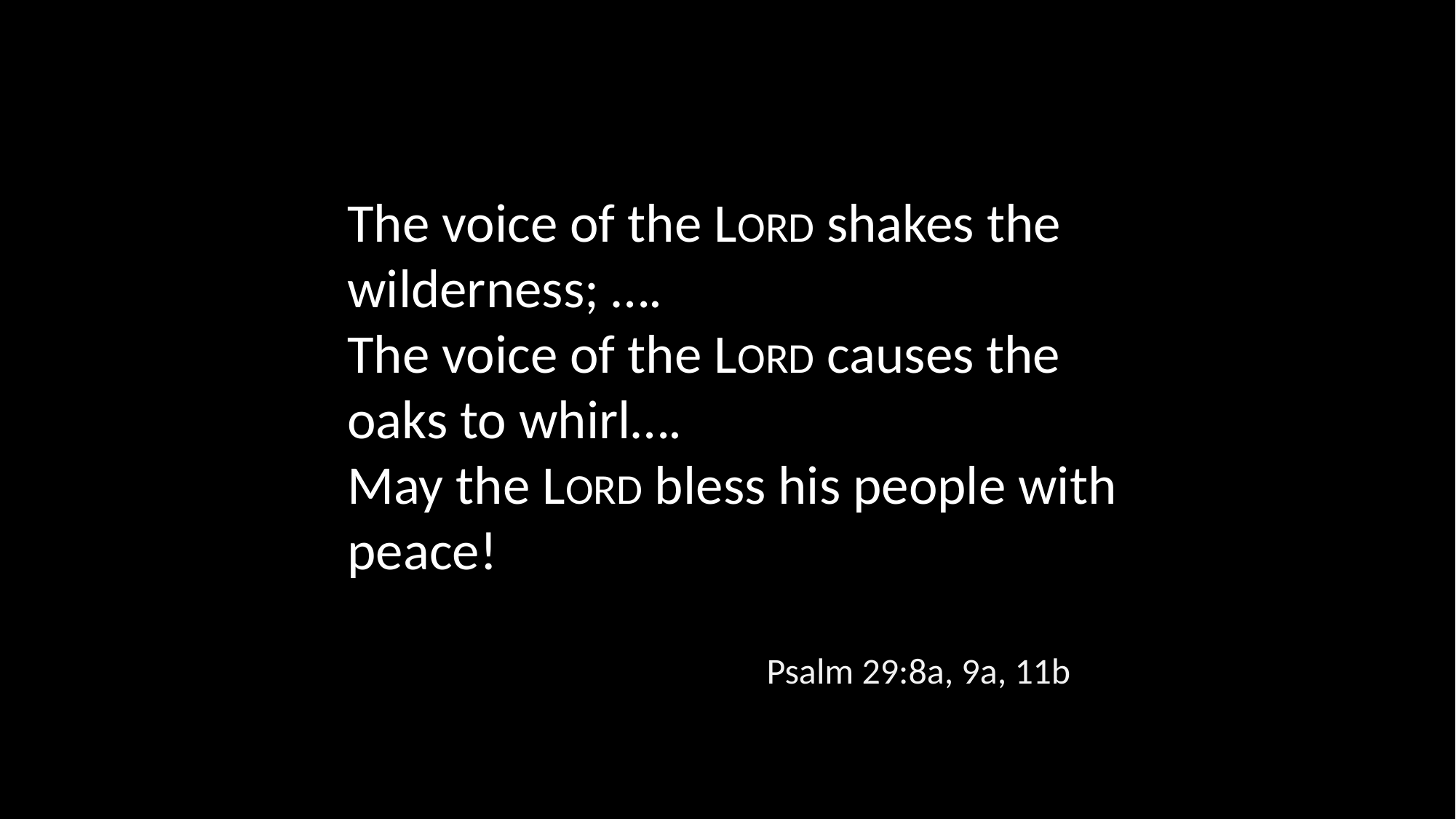

The voice of the LORD shakes the wilderness; ….
The voice of the LORD causes the oaks to whirl….
May the LORD bless his people with peace!
Psalm 29:8a, 9a, 11b